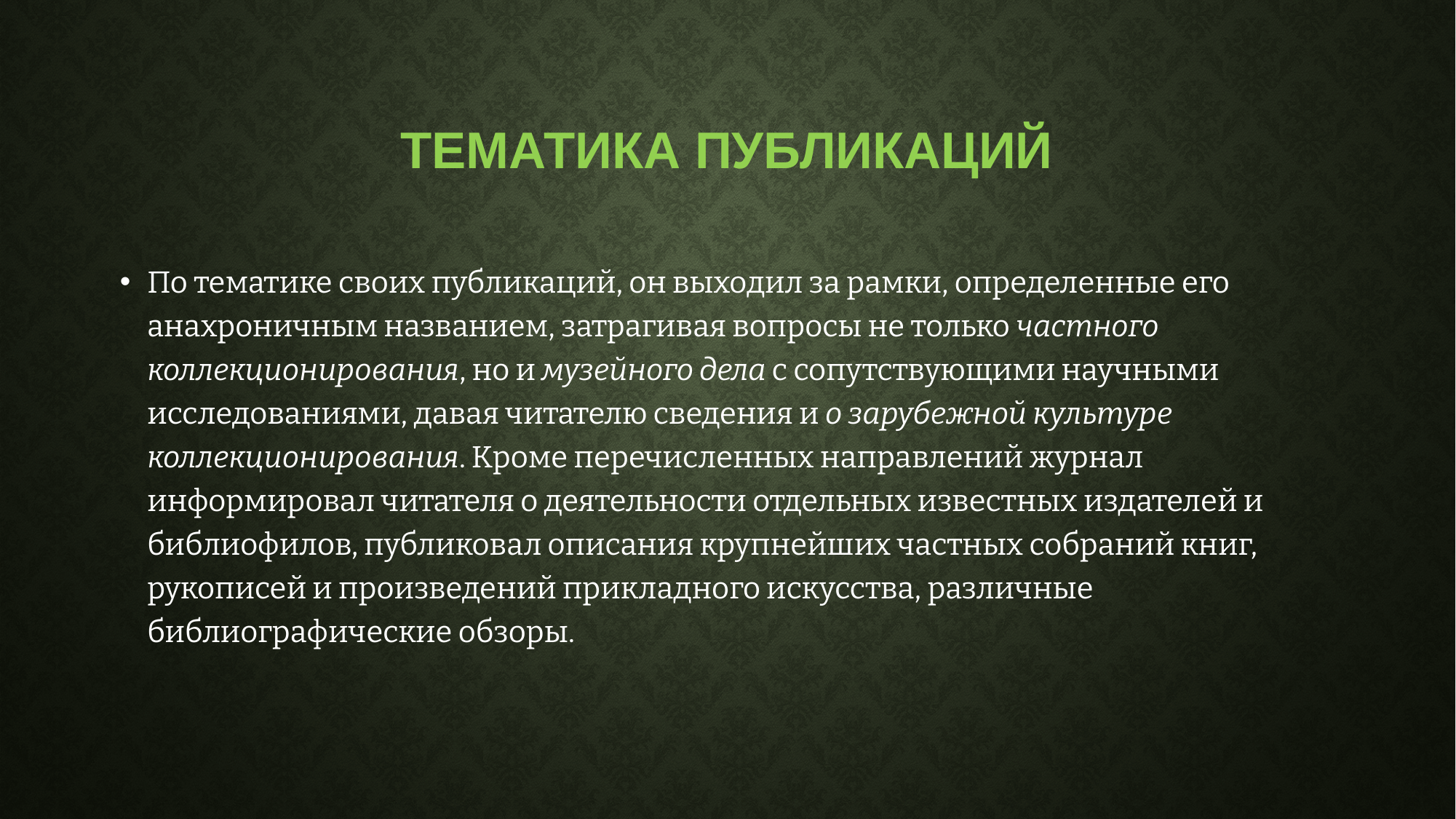

# Тематика публикаций
По тематике своих публикаций, он выходил за рамки, определенные его анахроничным названием, затрагивая вопросы не только частного коллекционирования, но и музейного дела c сопутствующими научными исследованиями, давая читателю сведения и о зарубежной культуре коллекционирования. Кроме перечисленных направлений журнал информировал читателя о деятельности отдельных известных издателей и библиофилов, публиковал описания крупнейших частных собраний книг, рукописей и произведений прикладного искусства, различные библиографические обзоры.